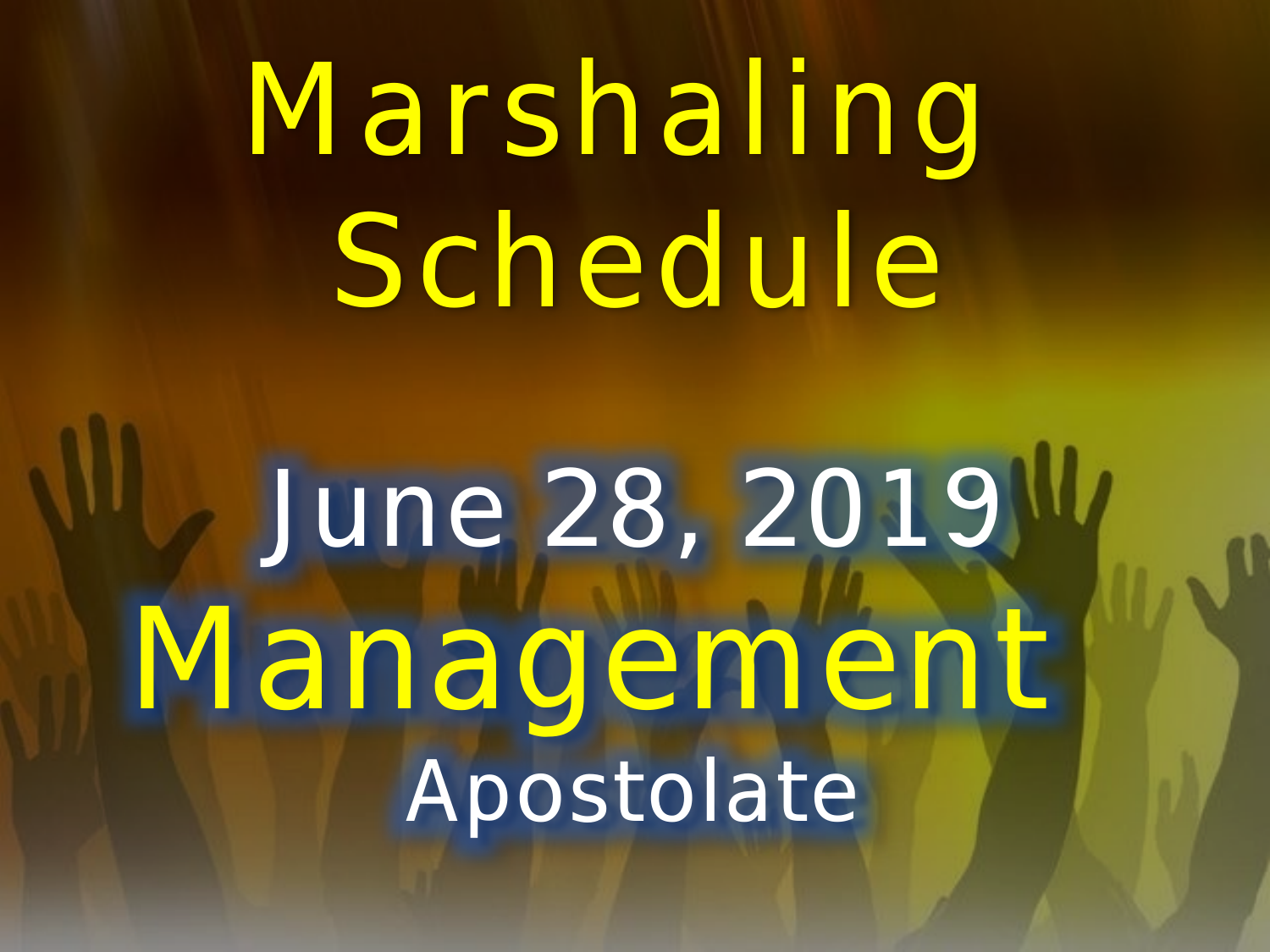

Marshaling
Schedule
June 28, 2019
Management
Apostolate